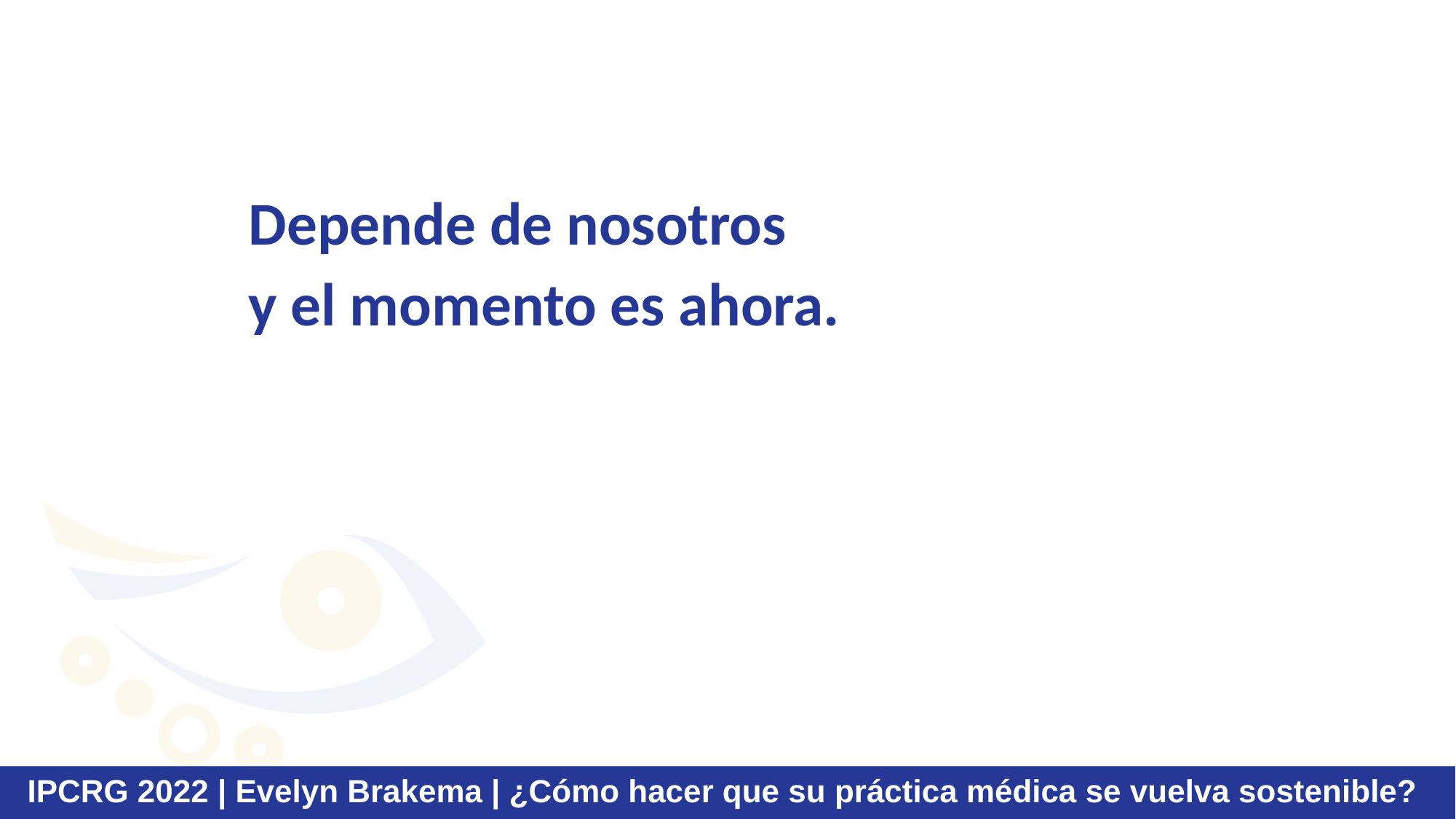

Depende de nosotros
y el momento es ahora.
IPCRG 2022 | Evelyn Brakema | ¿Cómo hacer que su práctica médica se vuelva sostenible?